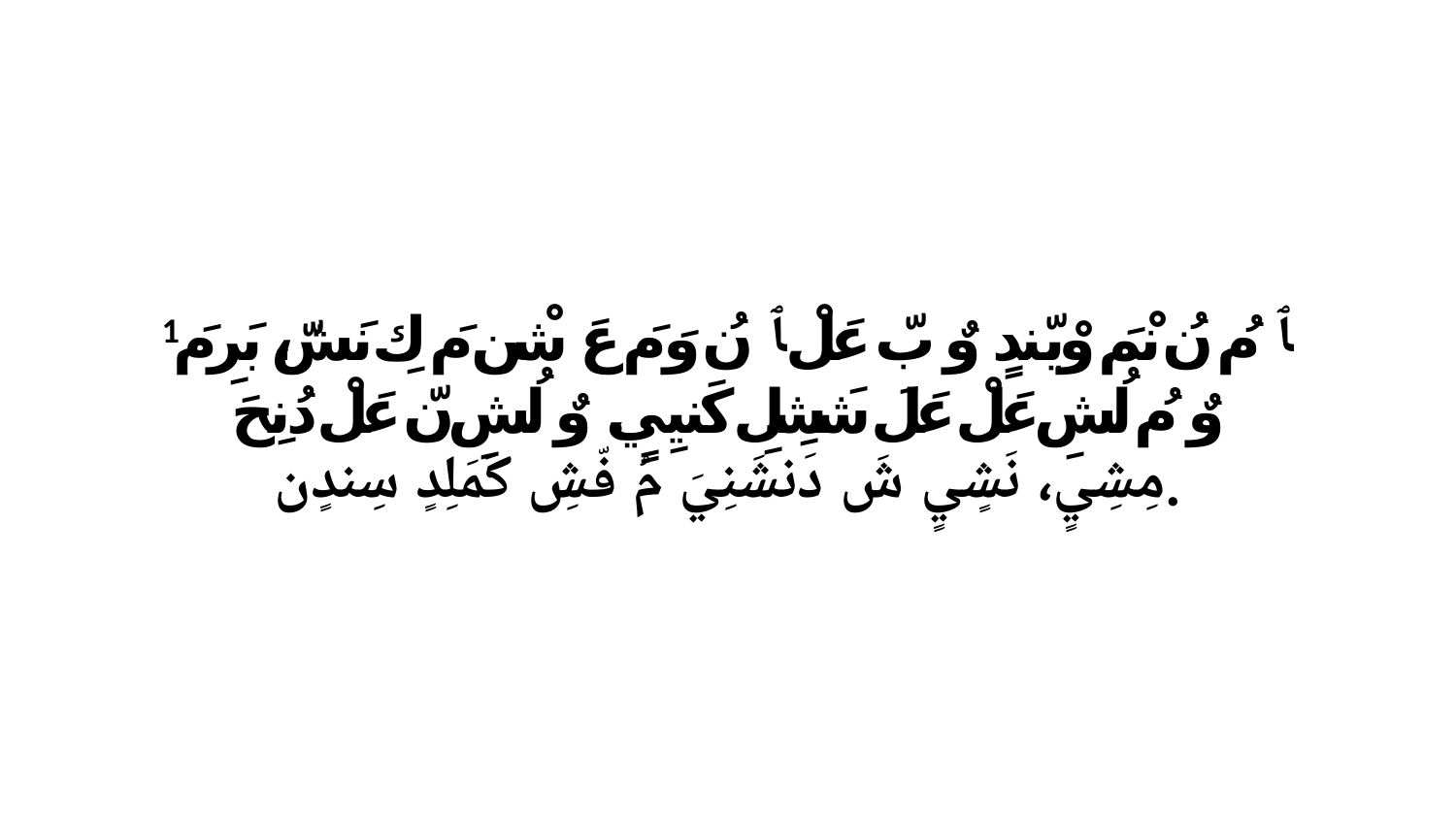

1 ﭑ مُ نُ نْمَ وْيّندٍ وٌ بّ عَلْ ﭑ نُ وَ مَ عَ شْن مَ كِ نَشّ، بَرِ مَ وٌ مُ لُشِ عَلْ عَلَ شَشِلِ كَنيِيٍ. وٌ لُشِ نّ عَلْ دُنِحَ مِشِيٍ، نَشٍيٍ شَ دَنشَنِيَ مُ فّشِ كَمَلِدٍ سِندٍن.